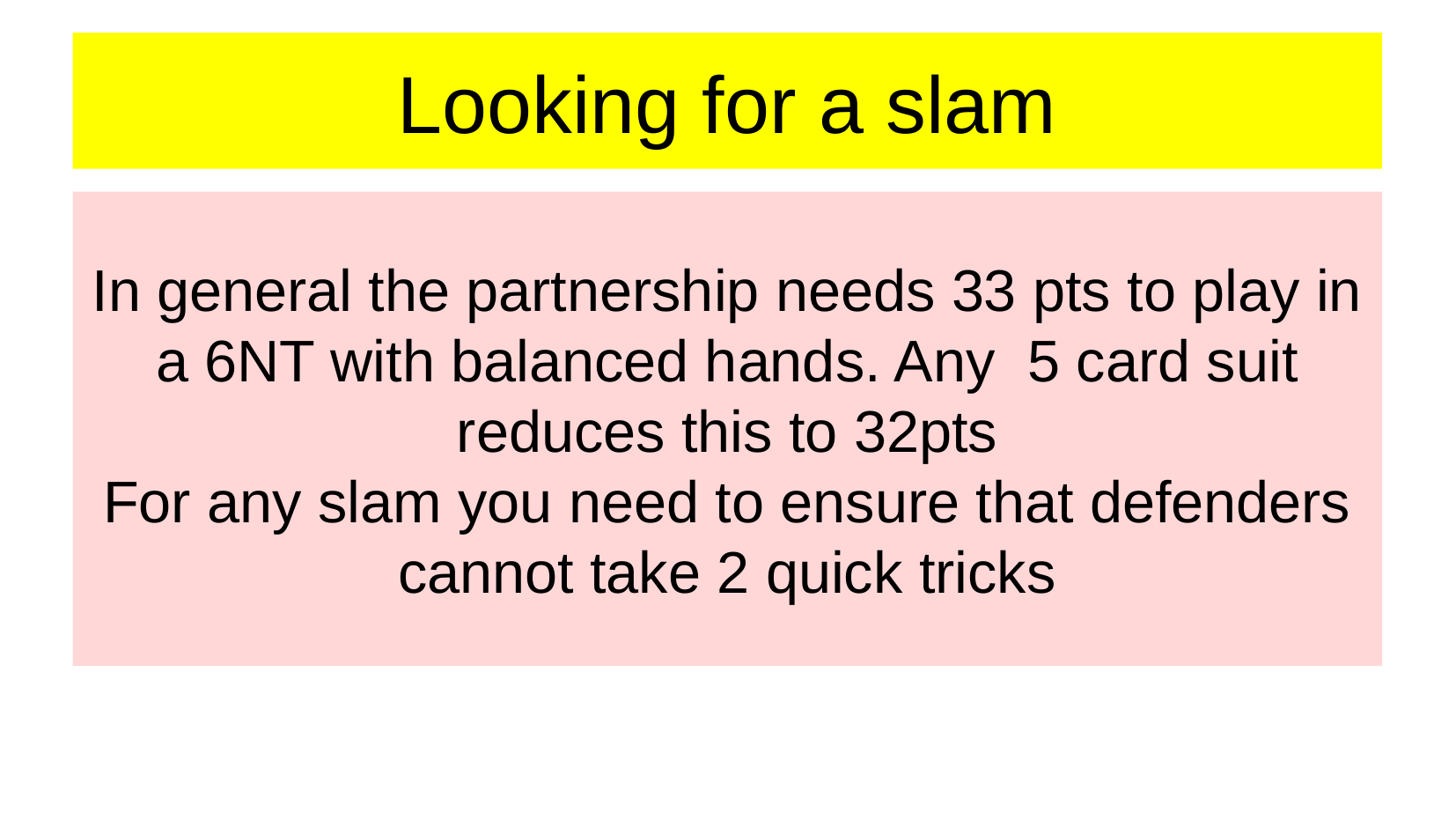

Looking for a slam
In general the partnership needs 33 pts to play in a 6NT with balanced hands. Any  5 card suit reduces this to 32pts
For any slam you need to ensure that defenders cannot take 2 quick tricks